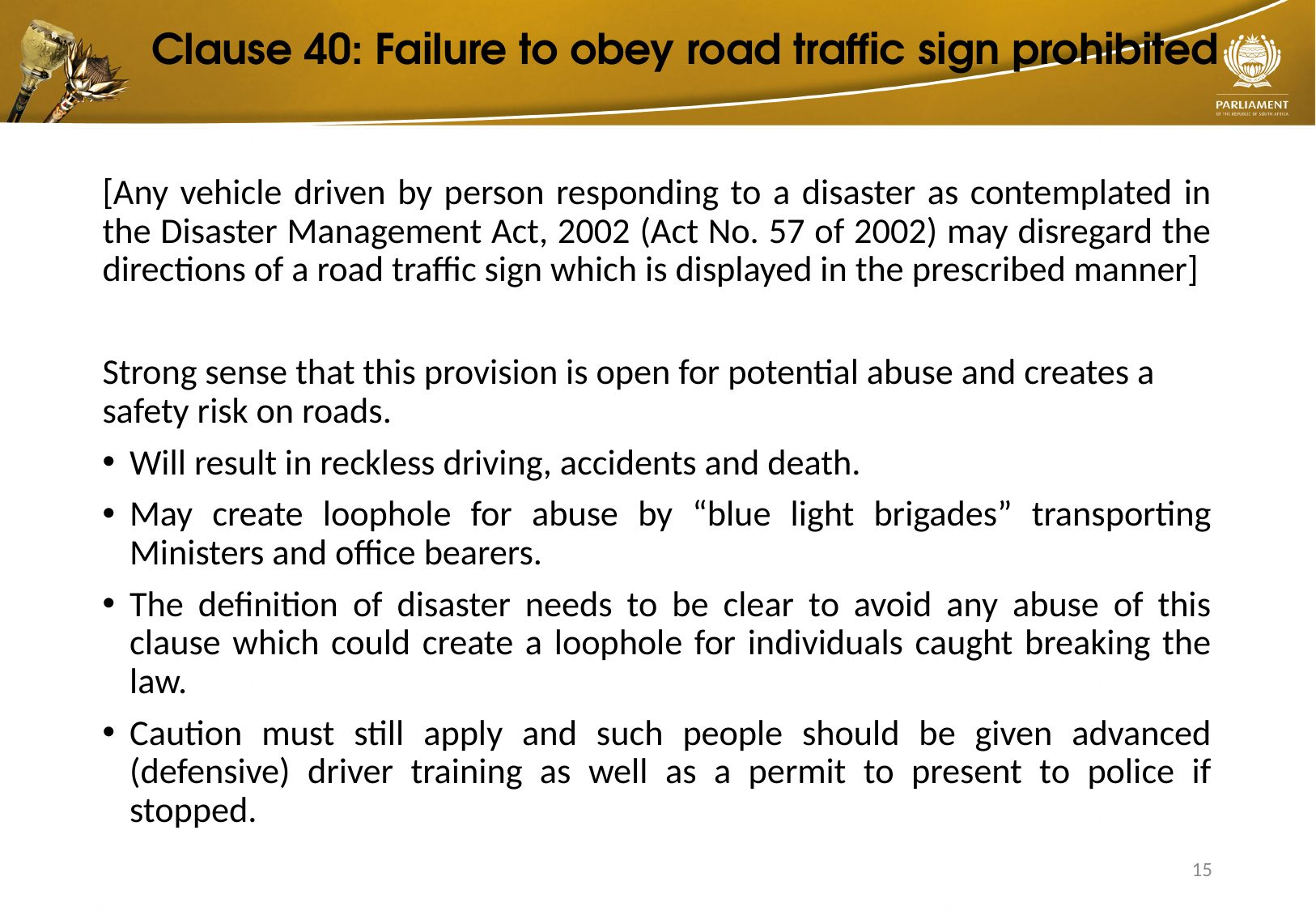

# Clause 40: Failure to obey road traffic sign prohibited
[Any vehicle driven by person responding to a disaster as contemplated in the Disaster Management Act, 2002 (Act No. 57 of 2002) may disregard the directions of a road traffic sign which is displayed in the prescribed manner]

Strong sense that this provision is open for potential abuse and creates a safety risk on roads.
Will result in reckless driving, accidents and death.
May create loophole for abuse by “blue light brigades” transporting Ministers and office bearers.
The definition of disaster needs to be clear to avoid any abuse of this clause which could create a loophole for individuals caught breaking the law.
Caution must still apply and such people should be given advanced (defensive) driver training as well as a permit to present to police if stopped.

15